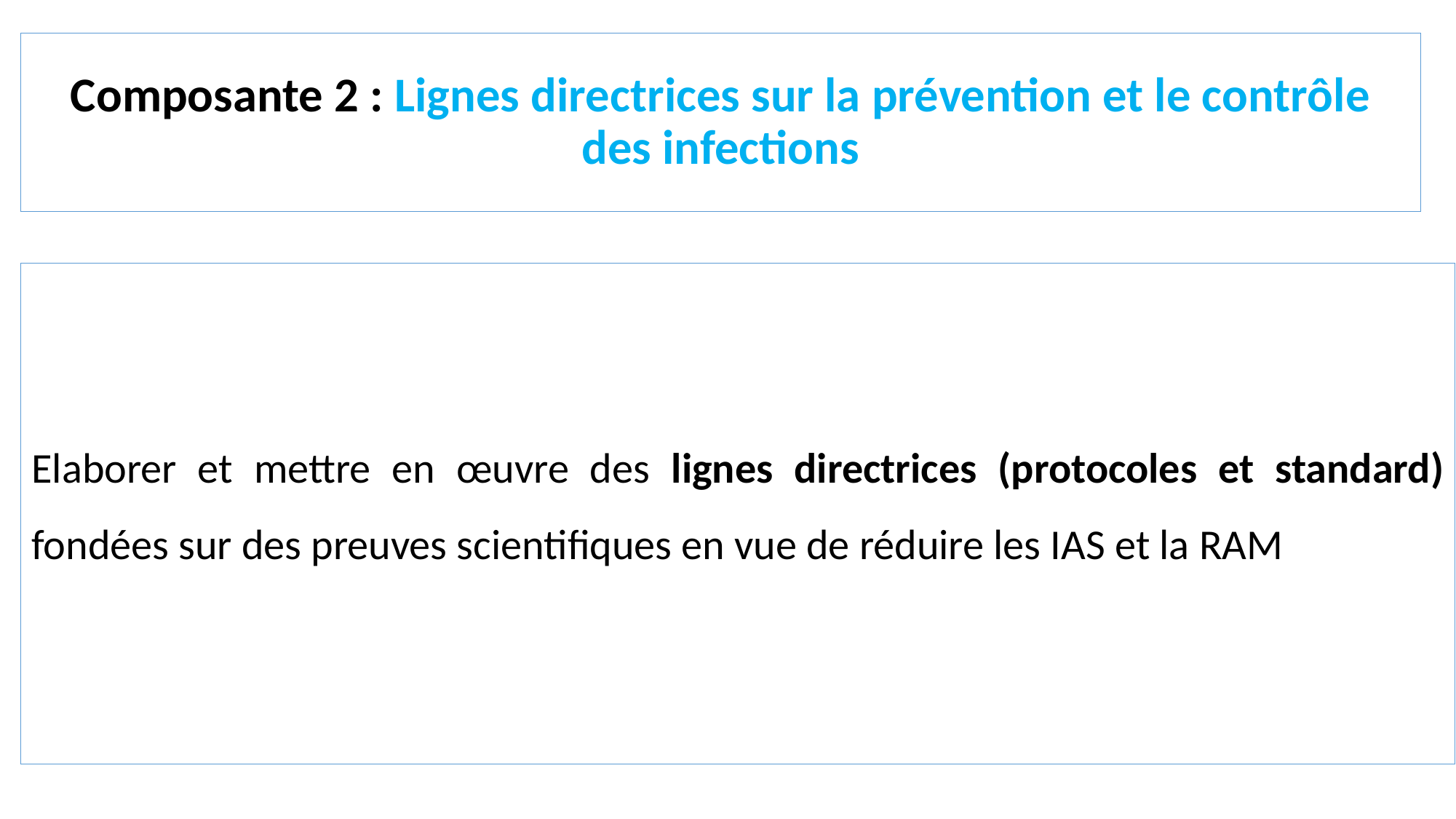

# Composante 2 : Lignes directrices sur la prévention et le contrôle des infections

Elaborer et mettre en œuvre des lignes directrices (protocoles et standard) fondées sur des preuves scientifiques en vue de réduire les IAS et la RAM